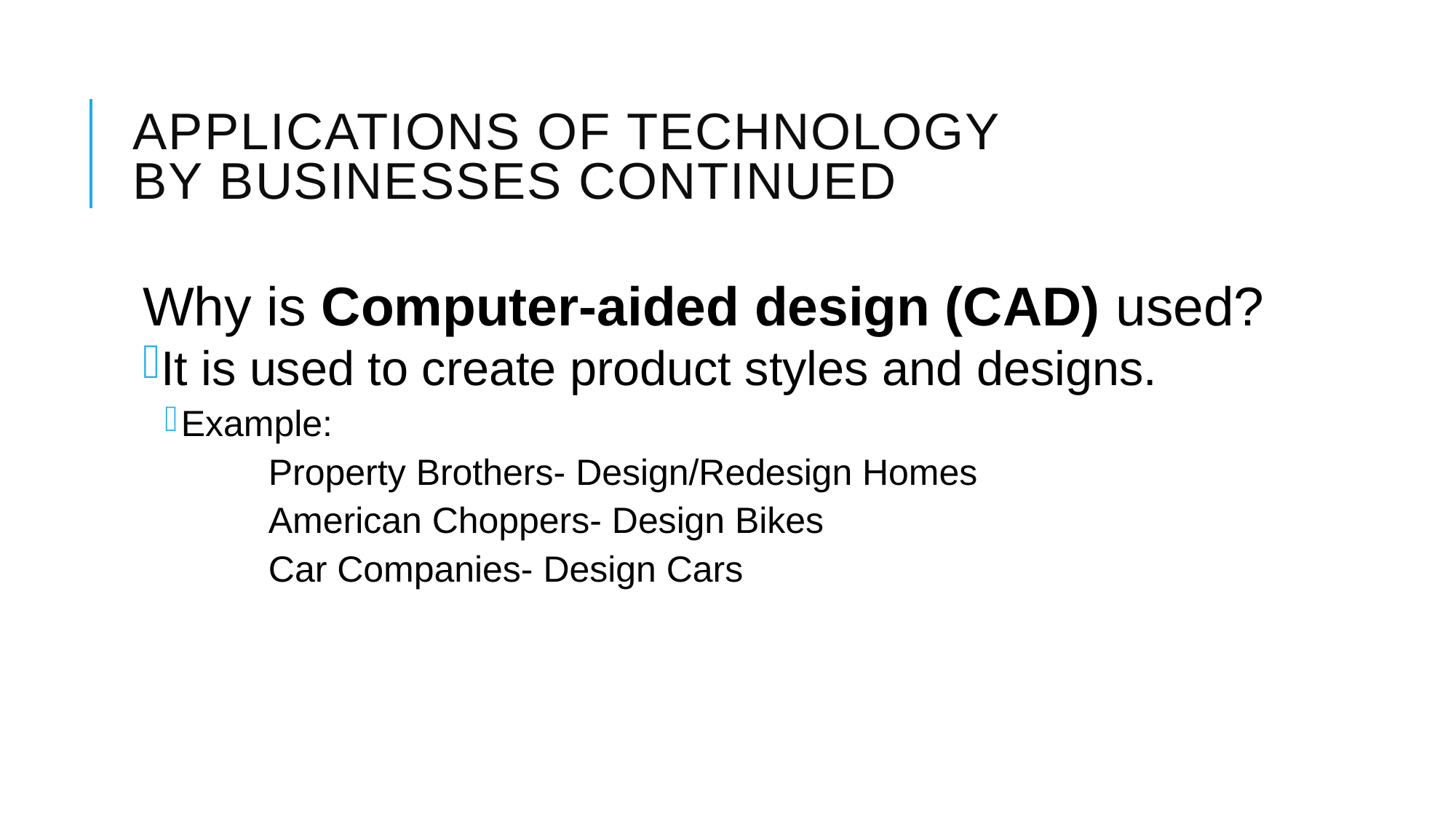

# Applications of Technology by Businesses continued
Why is Computer-aided design (CAD) used?
It is used to create product styles and designs.
Example:
		Property Brothers- Design/Redesign Homes
		American Choppers- Design Bikes
		Car Companies- Design Cars